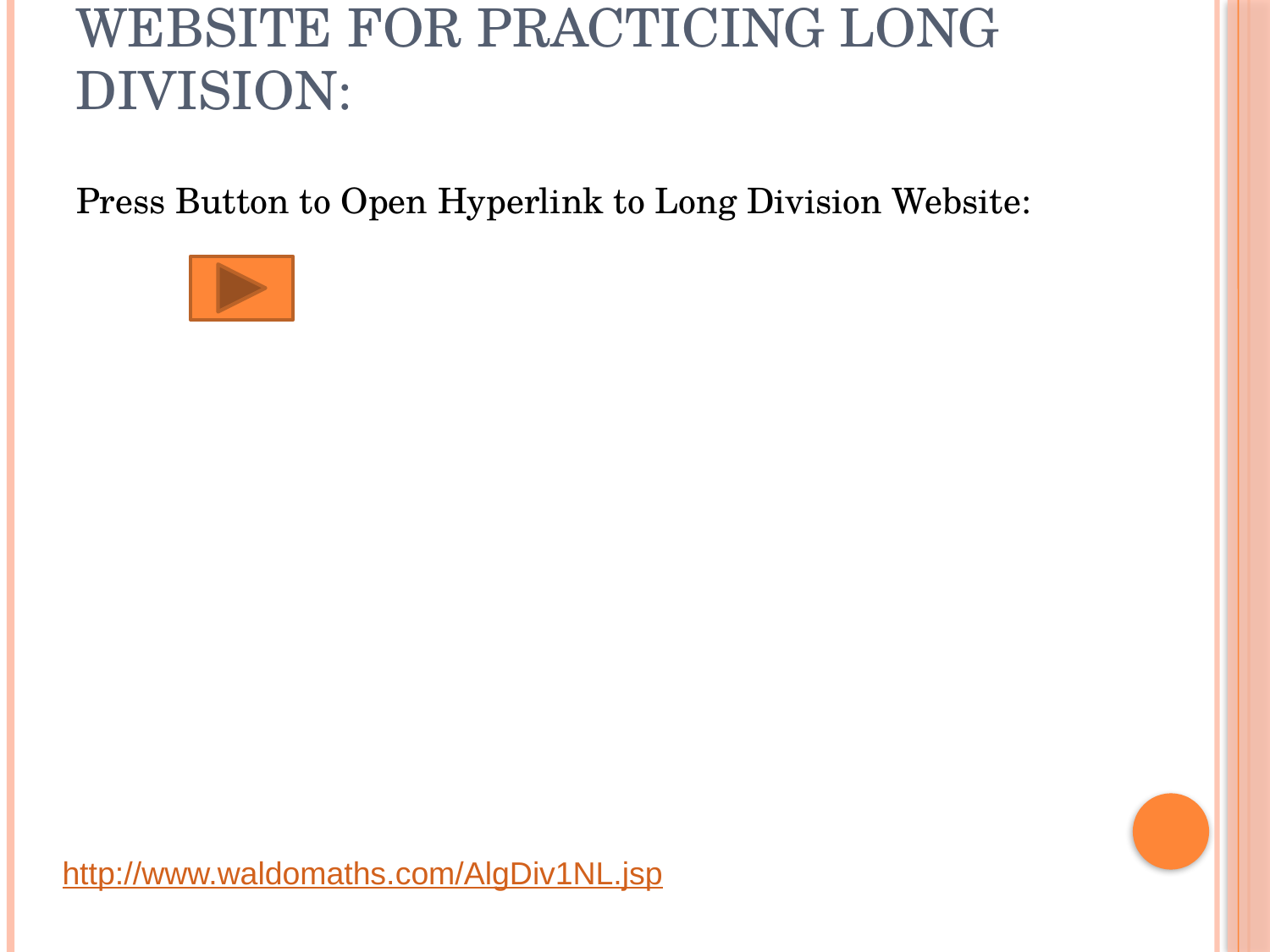

# Website For Practicing Long Division:
Press Button to Open Hyperlink to Long Division Website:

http://www.waldomaths.com/AlgDiv1NL.jsp